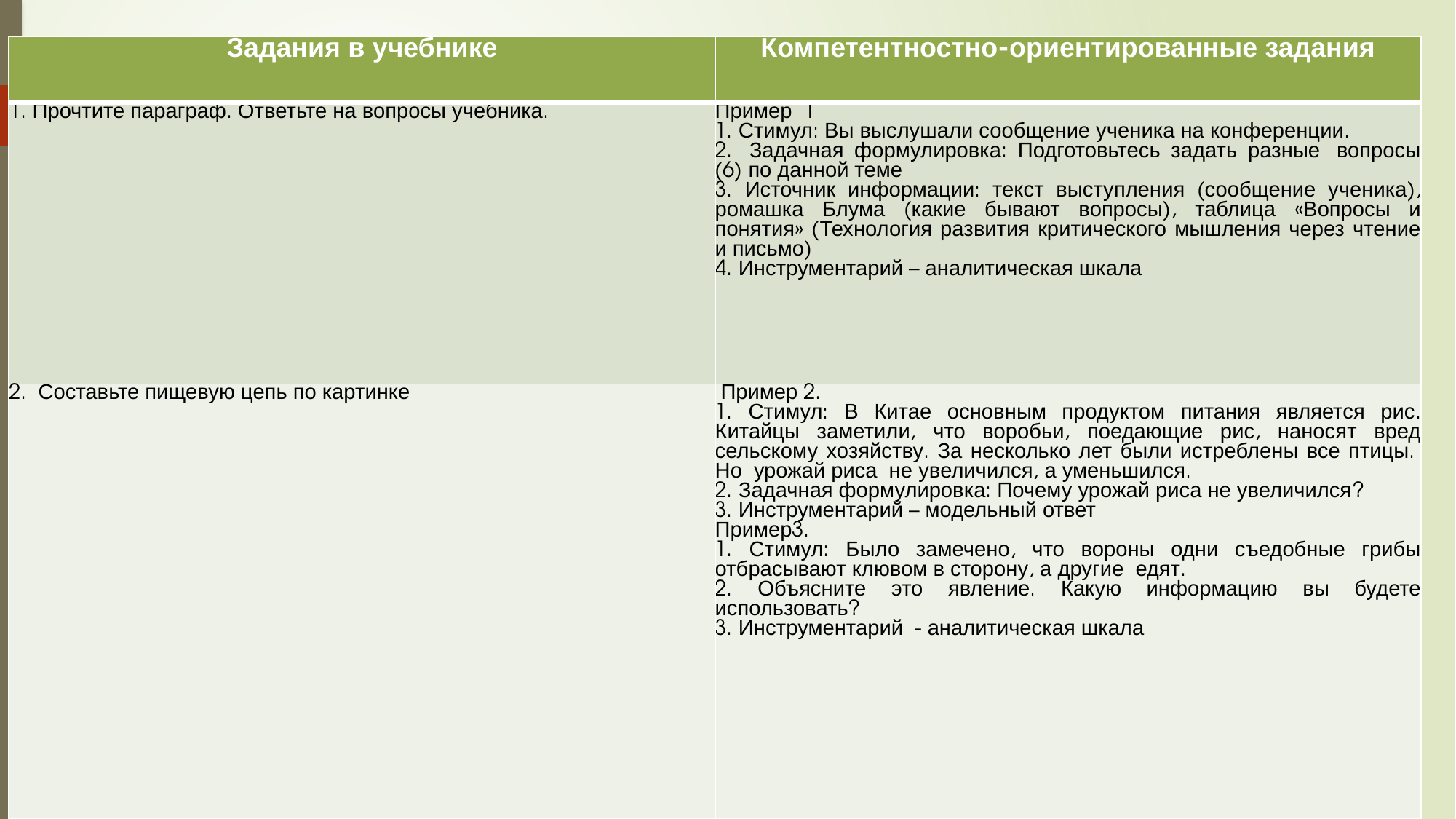

| Задания в учебнике | Компетентностно-ориентированные задания |
| --- | --- |
| 1. Прочтите параграф. Ответьте на вопросы учебника. | Пример  1   1. Стимул: Вы выслушали сообщение ученика на конференции. 2.  Задачная формулировка: Подготовьтесь задать разные  вопросы (6) по данной теме 3. Источник информации: текст выступления (сообщение ученика), ромашка Блума (какие бывают вопросы), таблица «Вопросы и понятия» (Технология развития критического мышления через чтение и письмо) 4. Инструментарий – аналитическая шкала |
| 2.  Составьте пищевую цепь по картинке | Пример 2. 1. Стимул: В Китае основным продуктом питания является рис. Китайцы заметили, что воробьи, поедающие рис, наносят вред сельскому хозяйству. За несколько лет были истреблены все птицы.  Но  урожай риса  не увеличился, а уменьшился. 2. Задачная формулировка: Почему урожай риса не увеличился? 3. Инструментарий – модельный ответ Пример3. 1. Стимул: Было замечено, что вороны одни съедобные грибы отбрасывают клювом в сторону, а другие  едят. 2. Объясните это явление. Какую информацию вы будете использовать? 3. Инструментарий  - аналитическая шкала |